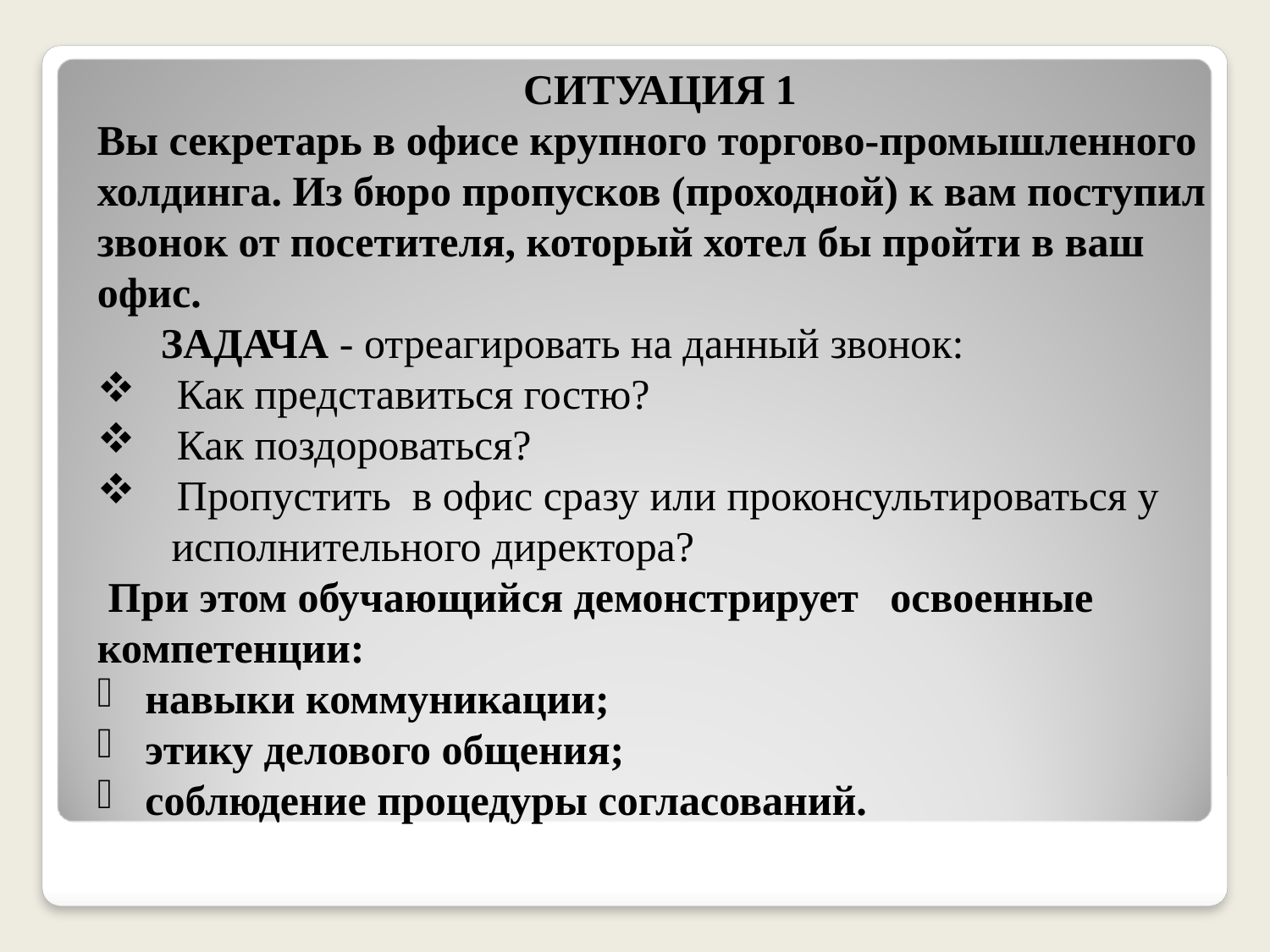

СИТУАЦИЯ 1
Вы секретарь в офисе крупного торгово-промышленного холдинга. Из бюро пропусков (проходной) к вам поступил звонок от посетителя, который хотел бы пройти в ваш офис.
      ЗАДАЧА - отреагировать на данный звонок:
   Как представиться гостю?
   Как поздороваться?
   Пропустить  в офис сразу или проконсультироваться у
       исполнительного директора?
 При этом обучающийся демонстрирует   освоенные компетенции:
навыки коммуникации;
этику делового общения;
соблюдение процедуры согласований.